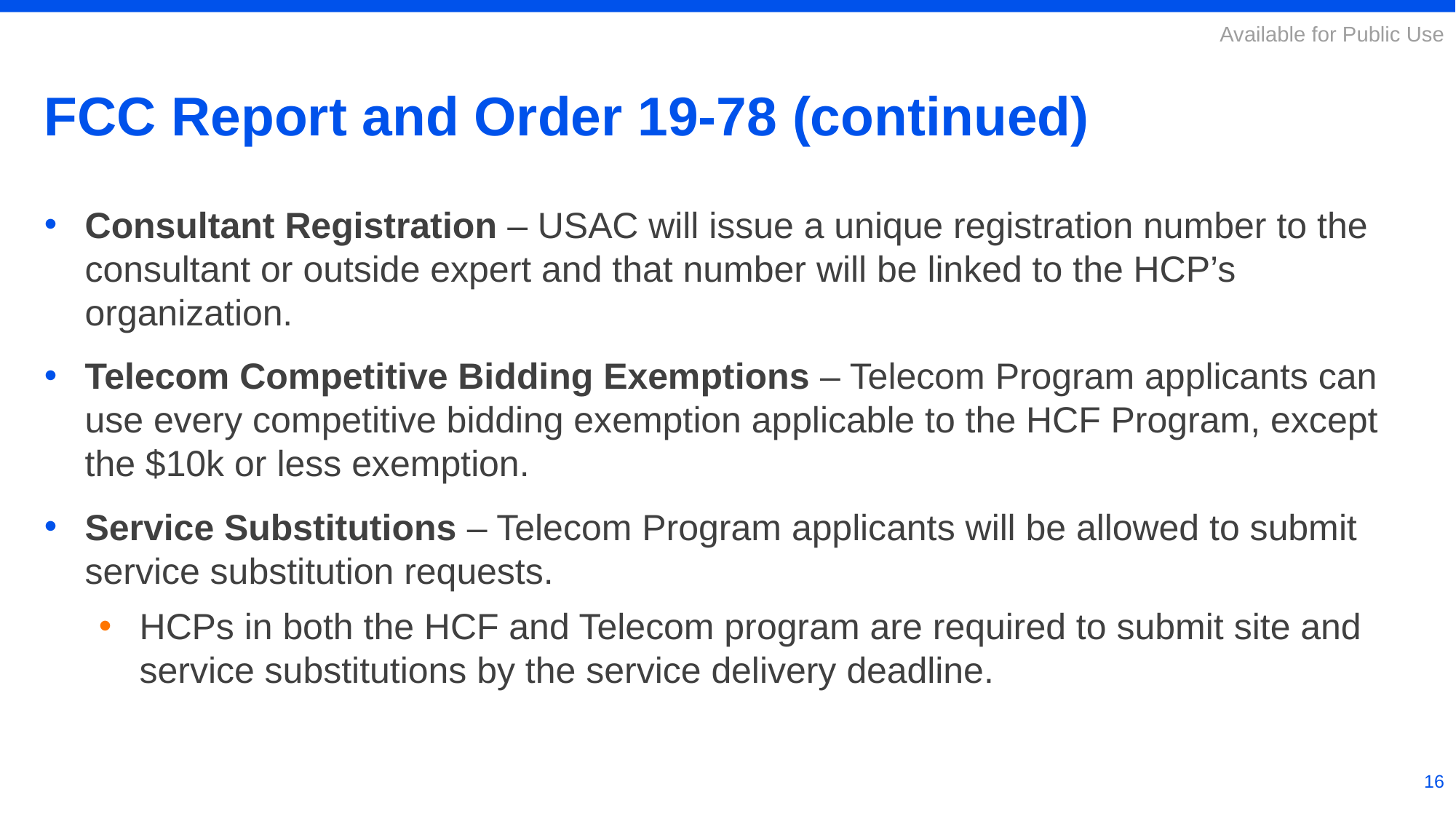

# FCC Report and Order 19-78 (continued)
Consultant Registration – USAC will issue a unique registration number to the consultant or outside expert and that number will be linked to the HCP’s organization.
Telecom Competitive Bidding Exemptions – Telecom Program applicants can use every competitive bidding exemption applicable to the HCF Program, except the $10k or less exemption.
Service Substitutions – Telecom Program applicants will be allowed to submit service substitution requests.
HCPs in both the HCF and Telecom program are required to submit site and service substitutions by the service delivery deadline.

16